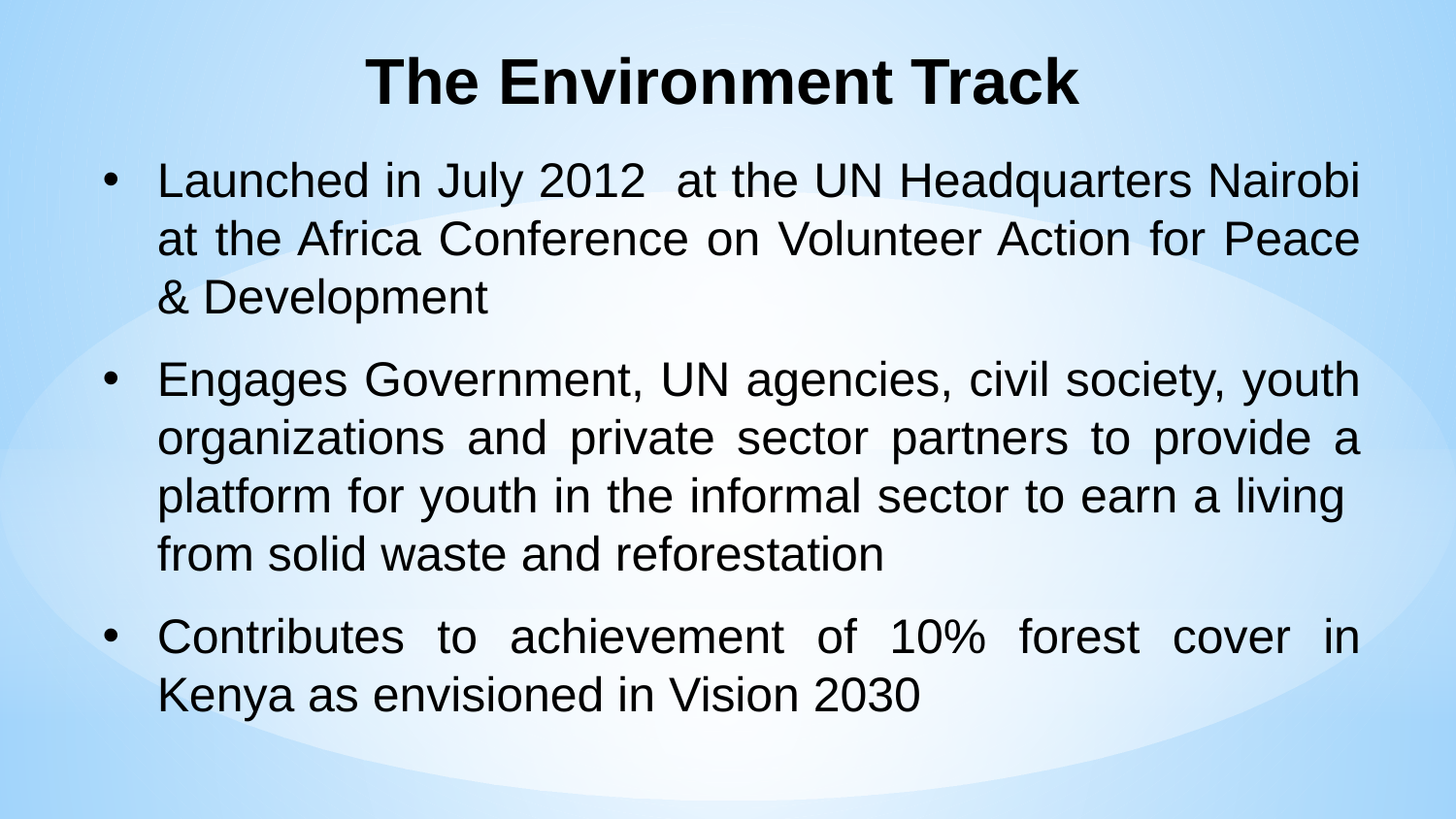

The Environment Track
Launched in July 2012  at the UN Headquarters Nairobi at the Africa Conference on Volunteer Action for Peace & Development
Engages Government, UN agencies, civil society, youth organizations and private sector partners to provide a platform for youth in the informal sector to earn a living  from solid waste and reforestation
Contributes to achievement of 10% forest cover in Kenya as envisioned in Vision 2030